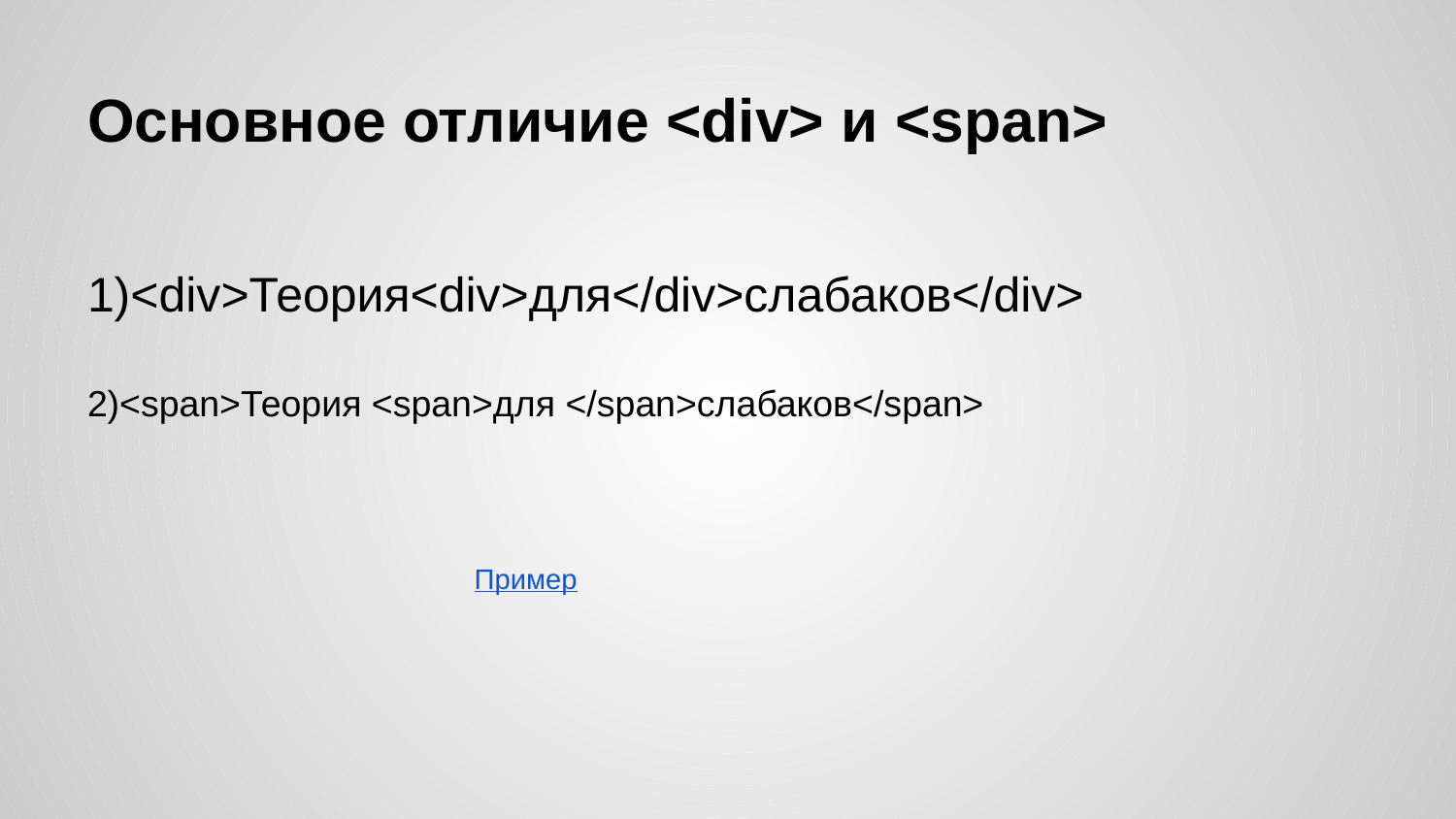

# Основное отличие <div> и <span>

1)<div>Теория<div>для</div>слабаков</div>

2)<span>Теория <span>для </span>слабаков</span>
Пример